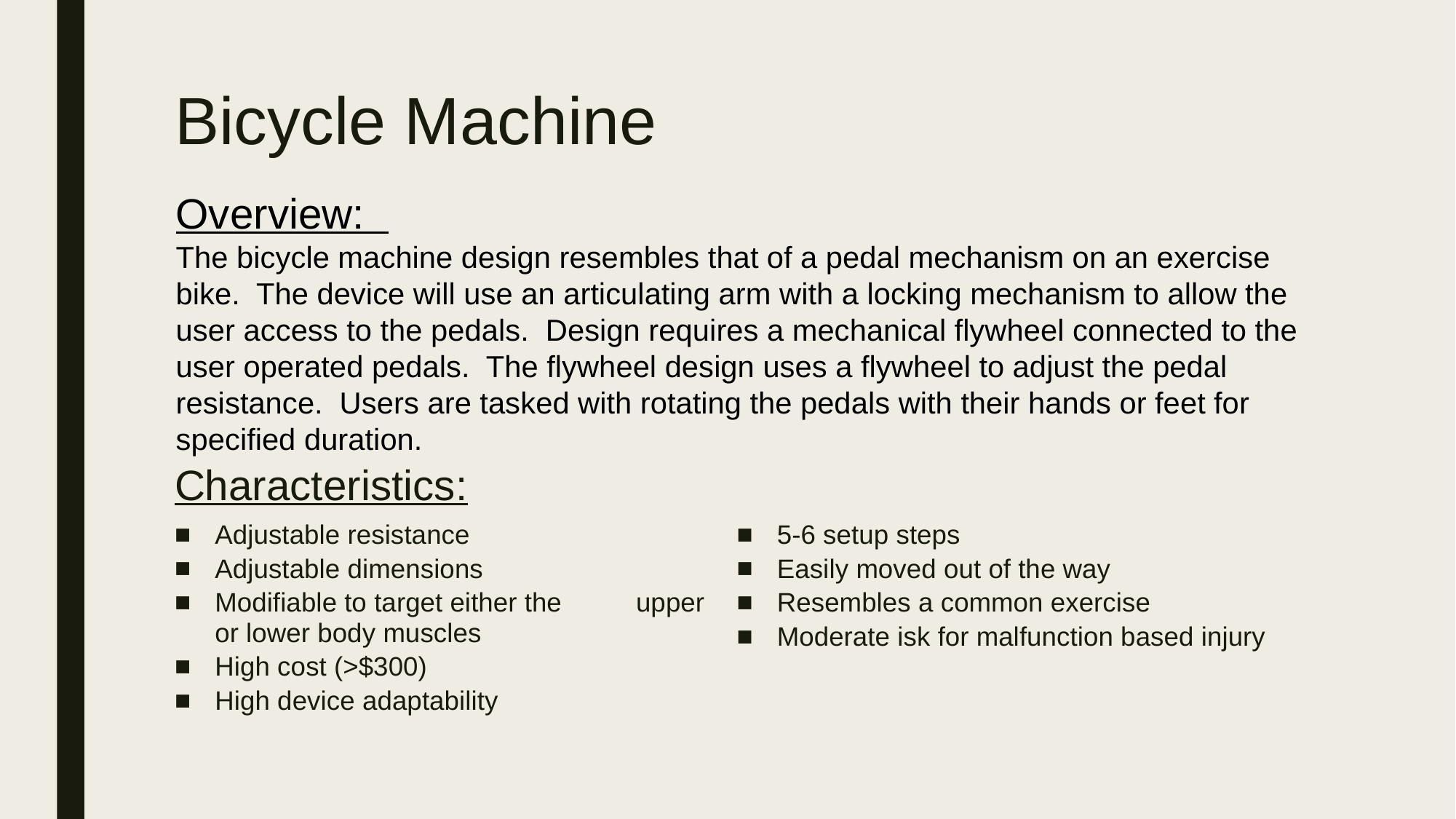

# Bicycle Machine
Overview:
The bicycle machine design resembles that of a pedal mechanism on an exercise bike.  The device will use an articulating arm with a locking mechanism to allow the user access to the pedals.  Design requires a mechanical flywheel connected to the user operated pedals.  The flywheel design uses a flywheel to adjust the pedal resistance.  Users are tasked with rotating the pedals with their hands or feet for specified duration.
Characteristics:
Adjustable resistance
Adjustable dimensions
Modifiable to target either the          upper or lower body muscles
High cost (>$300)
High device adaptability
5-6 setup steps
Easily moved out of the way
Resembles a common exercise
Moderate isk for malfunction based injury